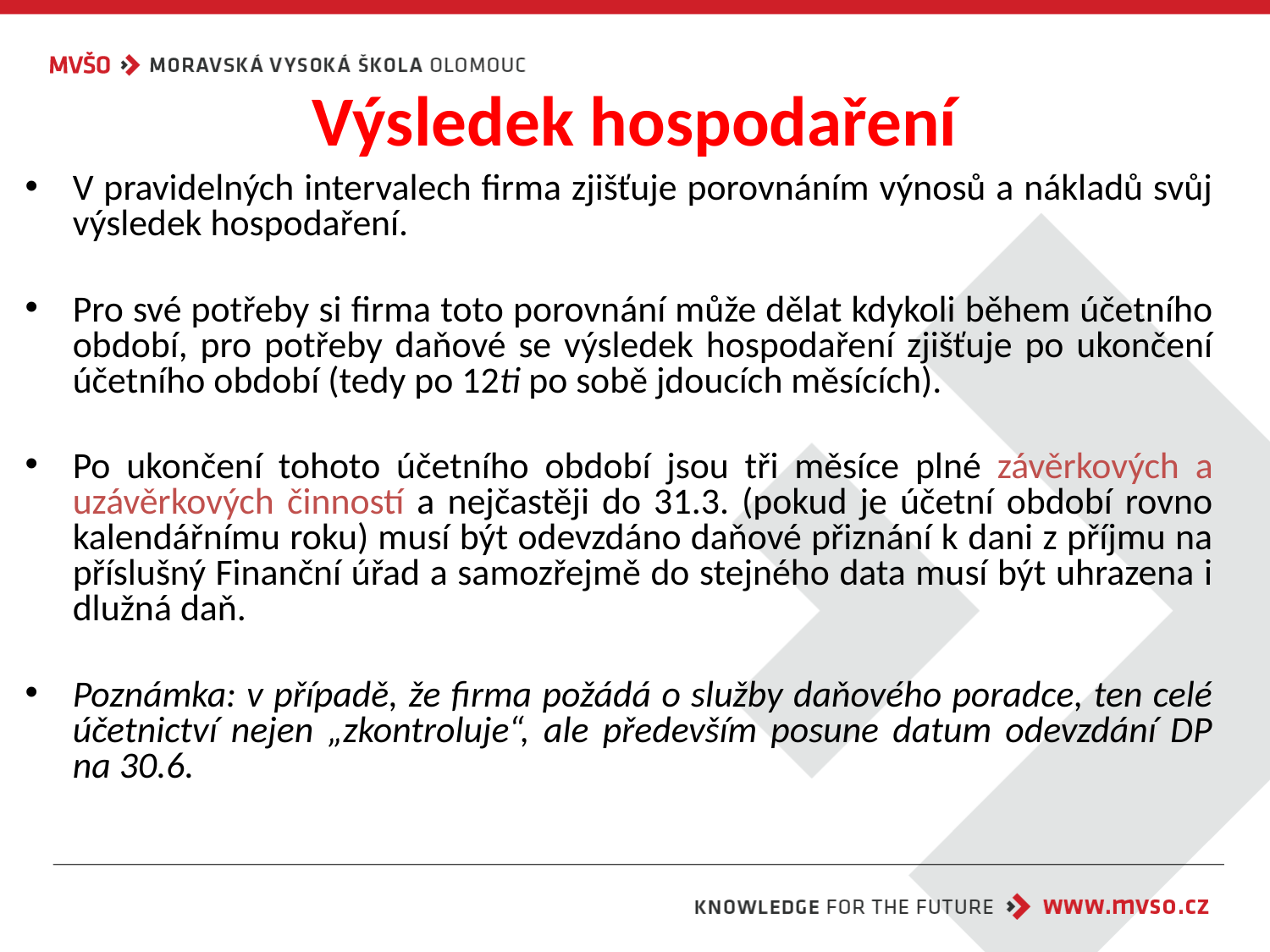

# Výsledek hospodaření
V pravidelných intervalech firma zjišťuje porovnáním výnosů a nákladů svůj výsledek hospodaření.

Pro své potřeby si firma toto porovnání může dělat kdykoli během účetního období, pro potřeby daňové se výsledek hospodaření zjišťuje po ukončení účetního období (tedy po 12ti po sobě jdoucích měsících).

Po ukončení tohoto účetního období jsou tři měsíce plné závěrkových a uzávěrkových činností a nejčastěji do 31.3. (pokud je účetní období rovno kalendářnímu roku) musí být odevzdáno daňové přiznání k dani z příjmu na příslušný Finanční úřad a samozřejmě do stejného data musí být uhrazena i dlužná daň.

Poznámka: v případě, že firma požádá o služby daňového poradce, ten celé účetnictví nejen „zkontroluje“, ale především posune datum odevzdání DP na 30.6.